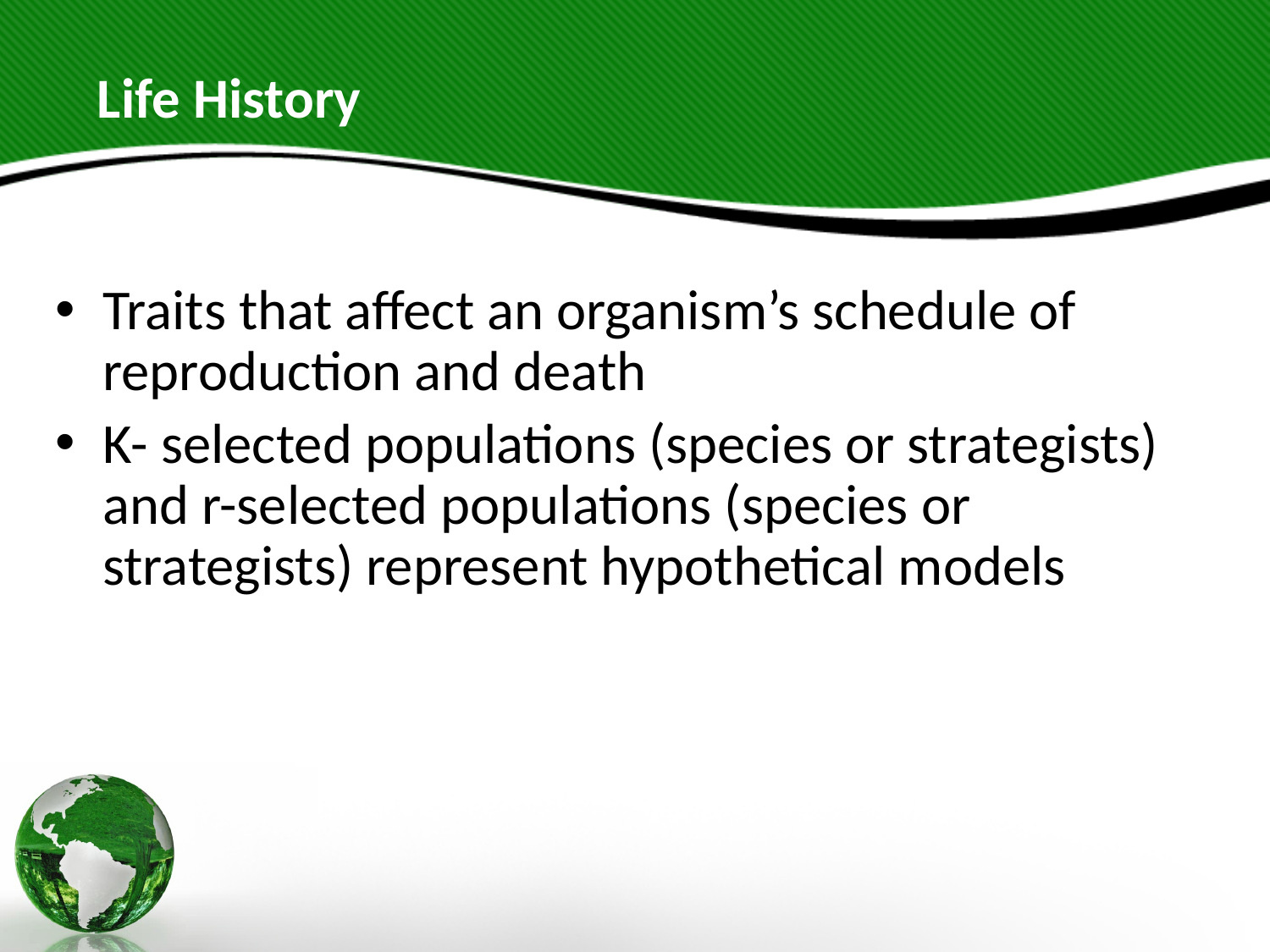

# Life History
Traits that affect an organism’s schedule of reproduction and death
K- selected populations (species or strategists) and r-selected populations (species or strategists) represent hypothetical models